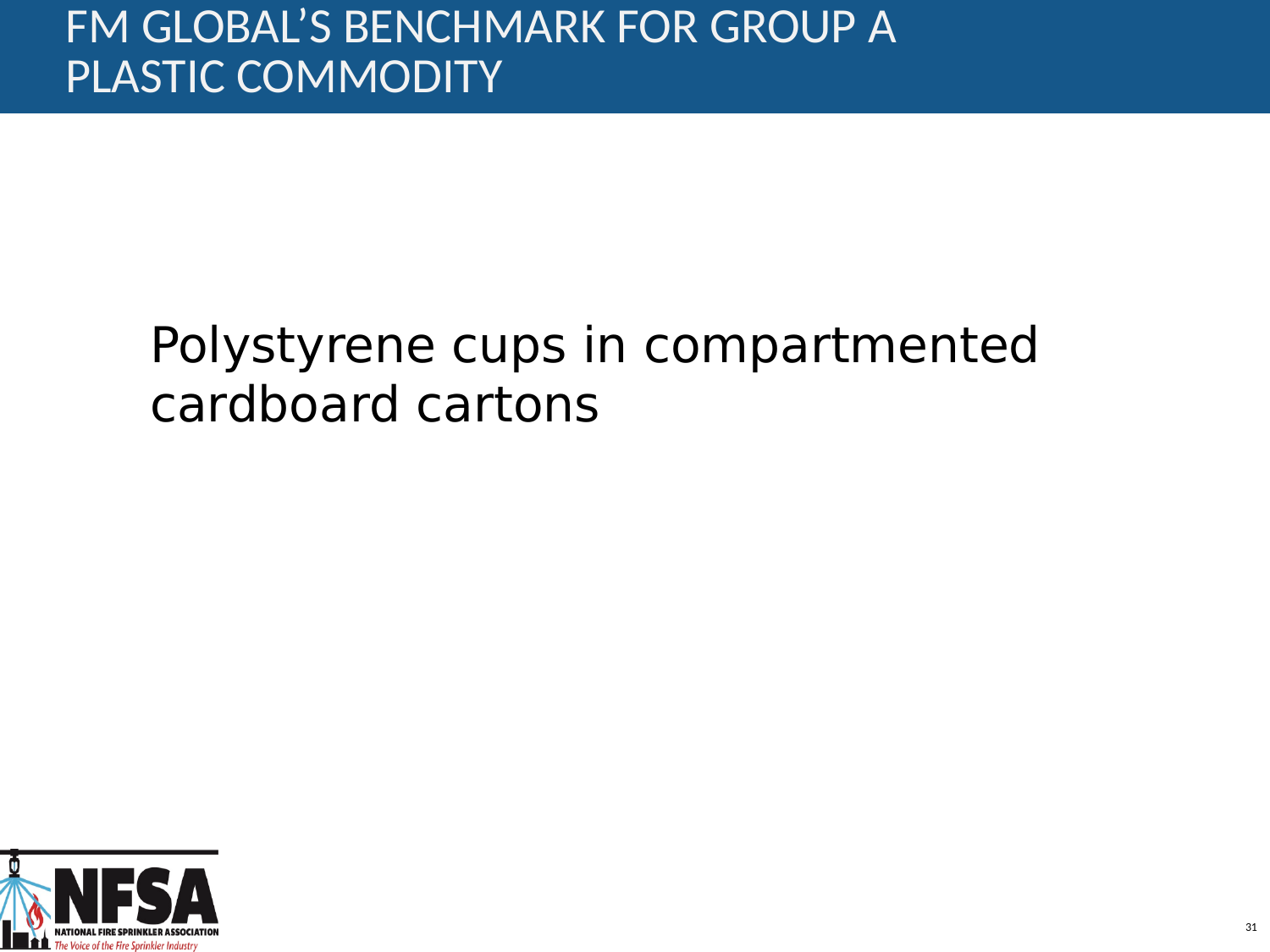

# FM Global’s Benchmark for Group A Plastic Commodity

Polystyrene cups in compartmented cardboard cartons
31